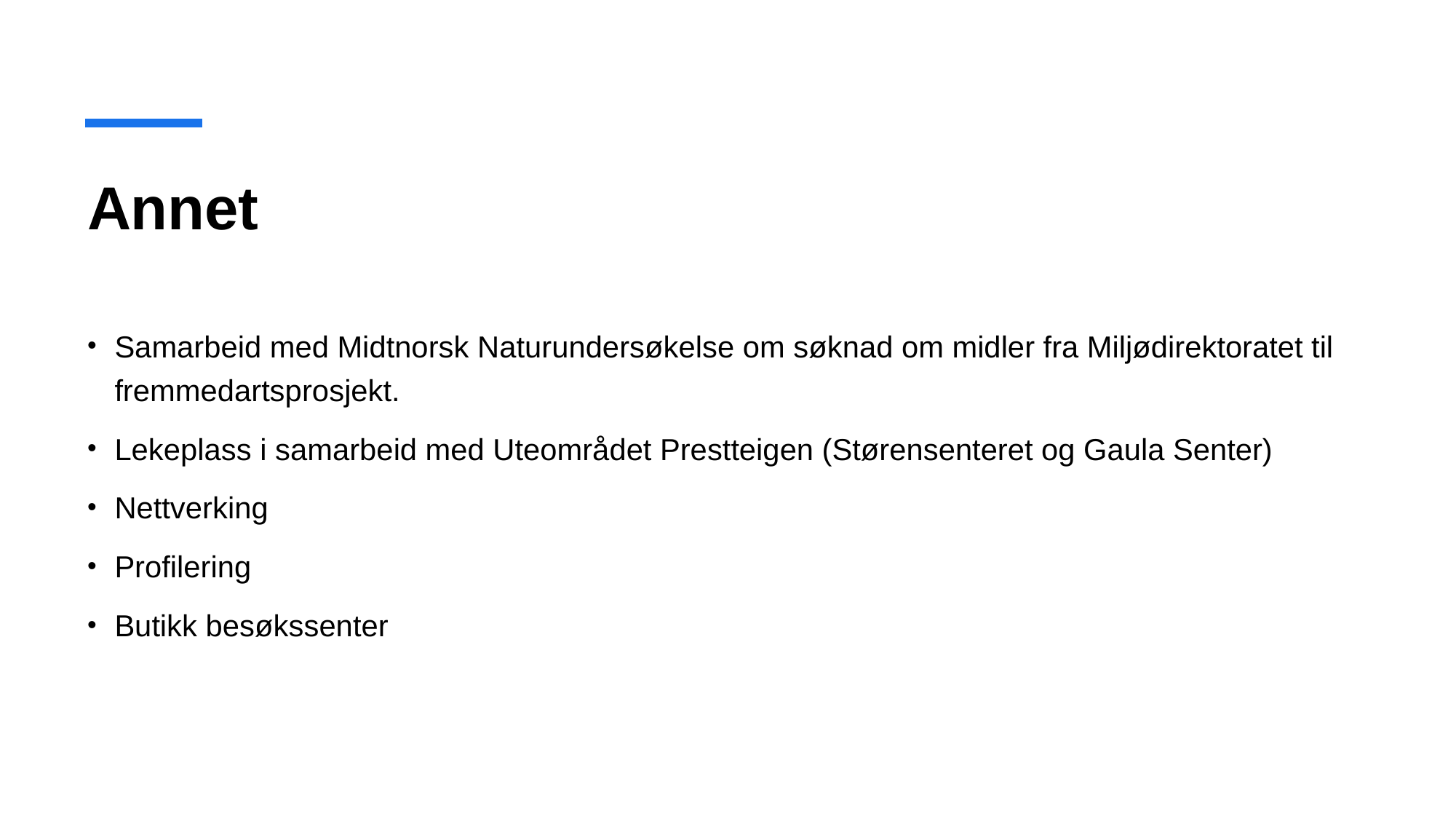

# Annet
Samarbeid med Midtnorsk Naturundersøkelse om søknad om midler fra Miljødirektoratet til fremmedartsprosjekt.
Lekeplass i samarbeid med Uteområdet Prestteigen (Størensenteret og Gaula Senter)
Nettverking
Profilering
Butikk besøkssenter